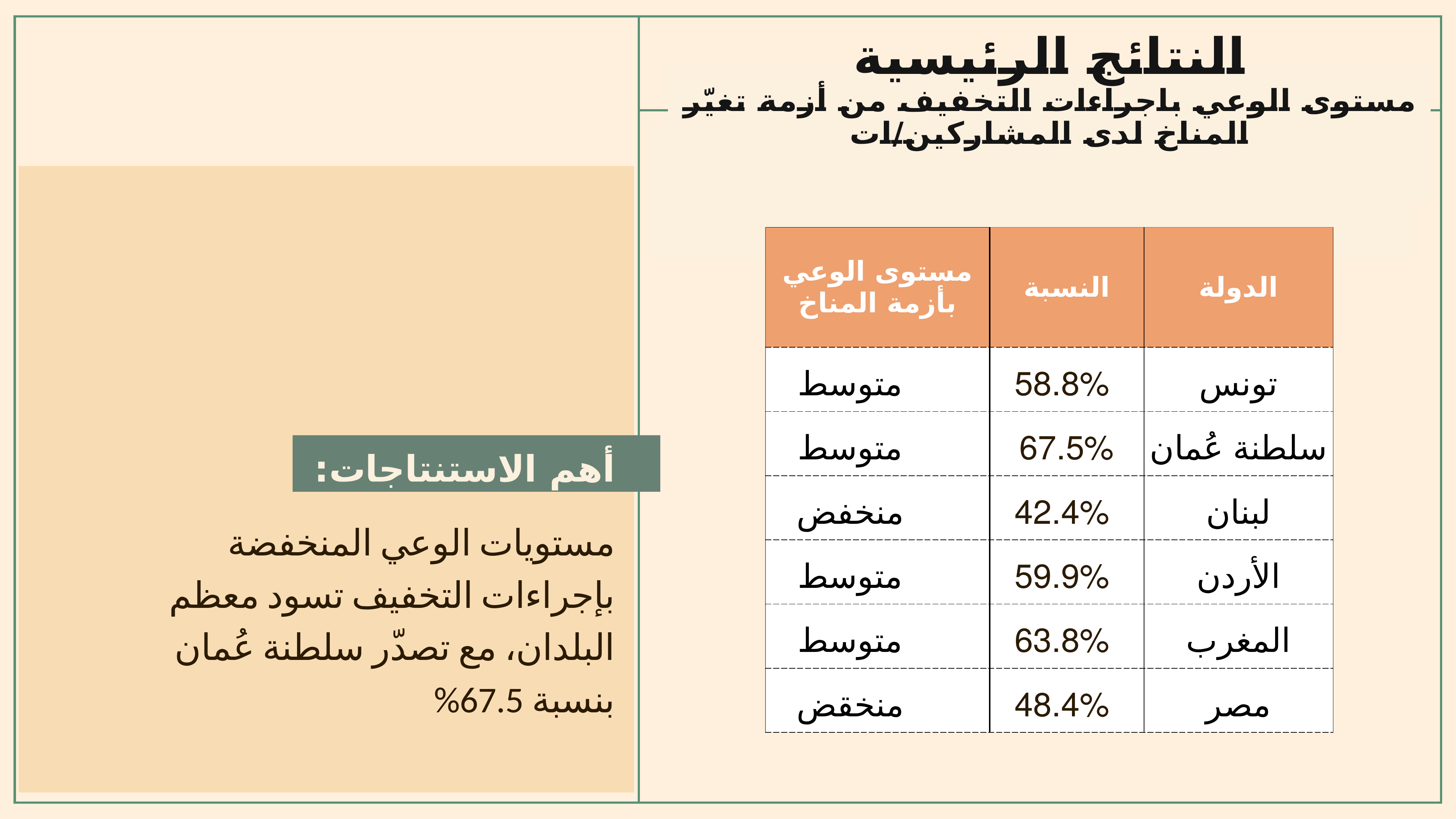

النتائج الرئيسية
مستوى الوعي باجراءات التخفيف من أزمة تغيّر المناخ لدى المشاركين/ات

| مستوى الوعي بأزمة المناخ | النسبة | الدولة |
| --- | --- | --- |
| متوسط | 58.8% | تونس |
| متوسط | 67.5% | سلطنة عُمان |
| منخفض | 42.4% | لبنان |
| متوسط | 59.9% | الأردن |
| متوسط | 63.8% | المغرب |
| منخقض | 48.4% | مصر |
أهم الاستنتاجات:

مستويات الوعي المنخفضة بإجراءات التخفيف تسود معظم البلدان، مع تصدّر سلطنة عُمان بنسبة 67.5%